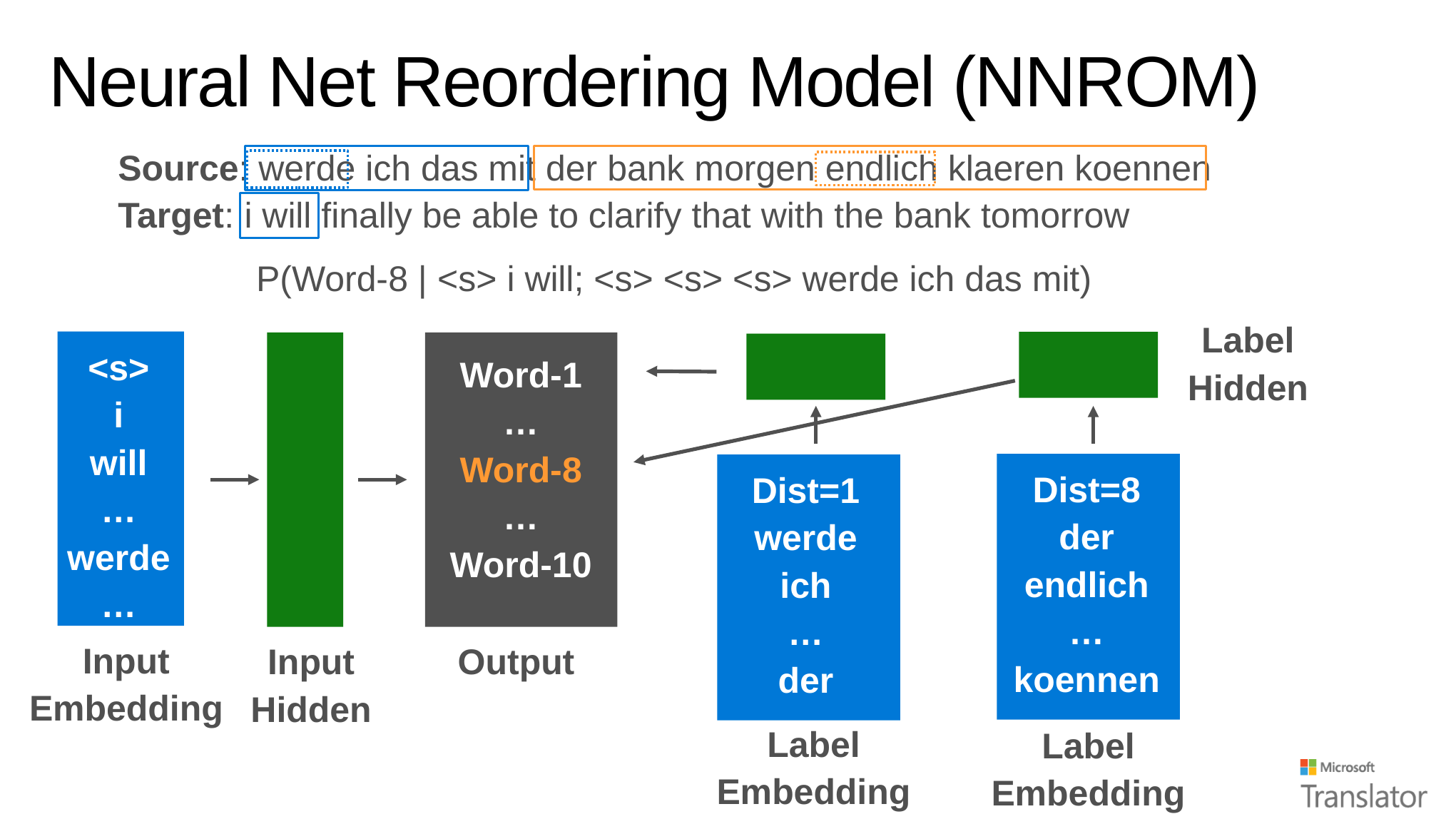

# Neural Net Reordering Model (NNROM)
Source: werde ich das mit der bank morgen endlich klaeren koennen
Target: i will finally be able to clarify that with the bank tomorrow

P(Word-8 | <s> i will; <s> <s> <s> werde ich das mit)
Label
Hidden

<s>
i
will
…
werde
…

Word-1
…
Word-8
…
Word-10

Dist=8
der
endlich
…
koennen
Dist=1
werde
ich
…
der
Input
Embedding
Input
Hidden
Output
Label
Embedding
Label
Embedding